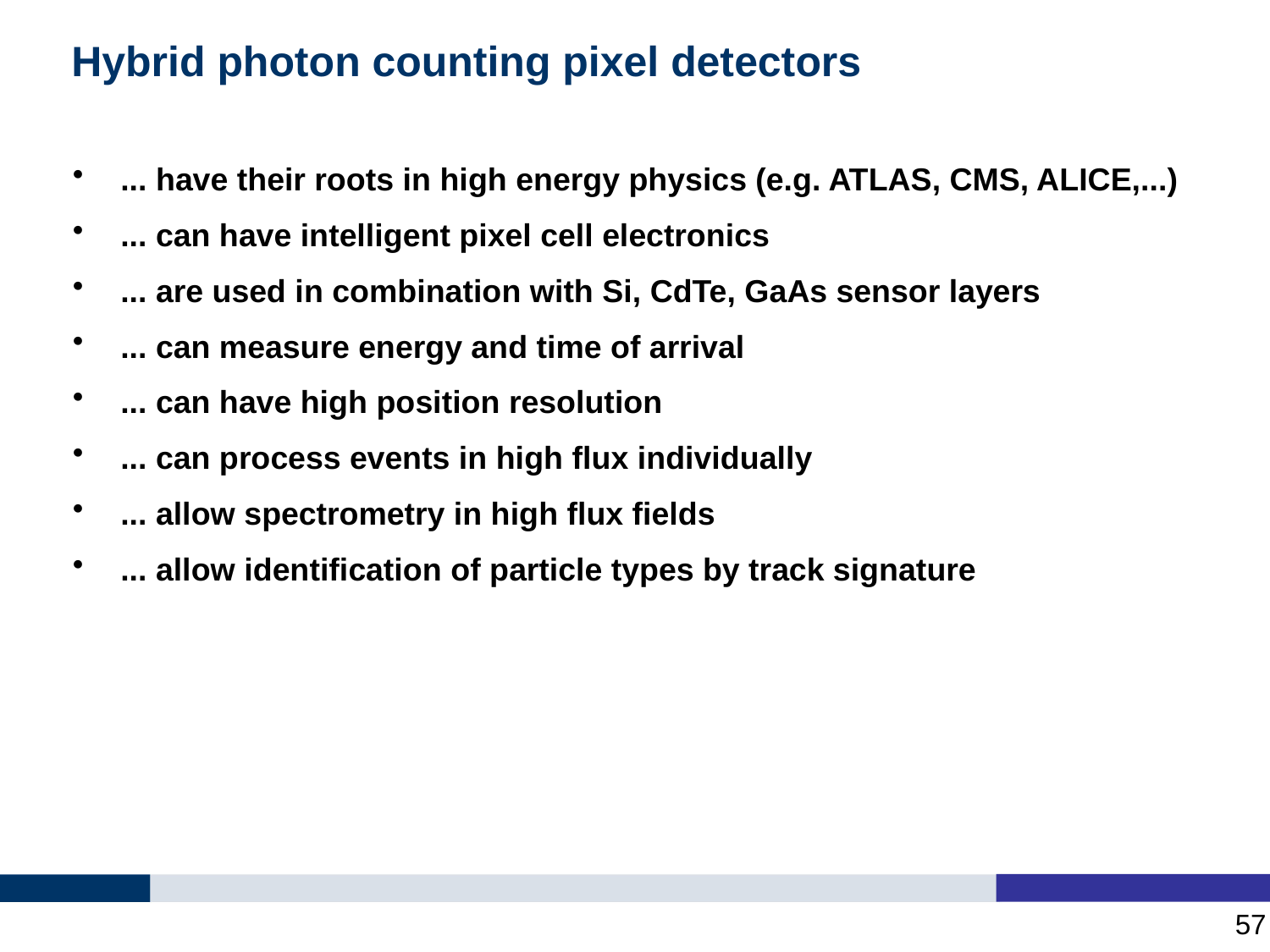

# Hybrid photon counting pixel detectors
... have their roots in high energy physics (e.g. ATLAS, CMS, ALICE,...)
... can have intelligent pixel cell electronics
... are used in combination with Si, CdTe, GaAs sensor layers
... can measure energy and time of arrival
... can have high position resolution
... can process events in high flux individually
... allow spectrometry in high flux fields
... allow identification of particle types by track signature

57